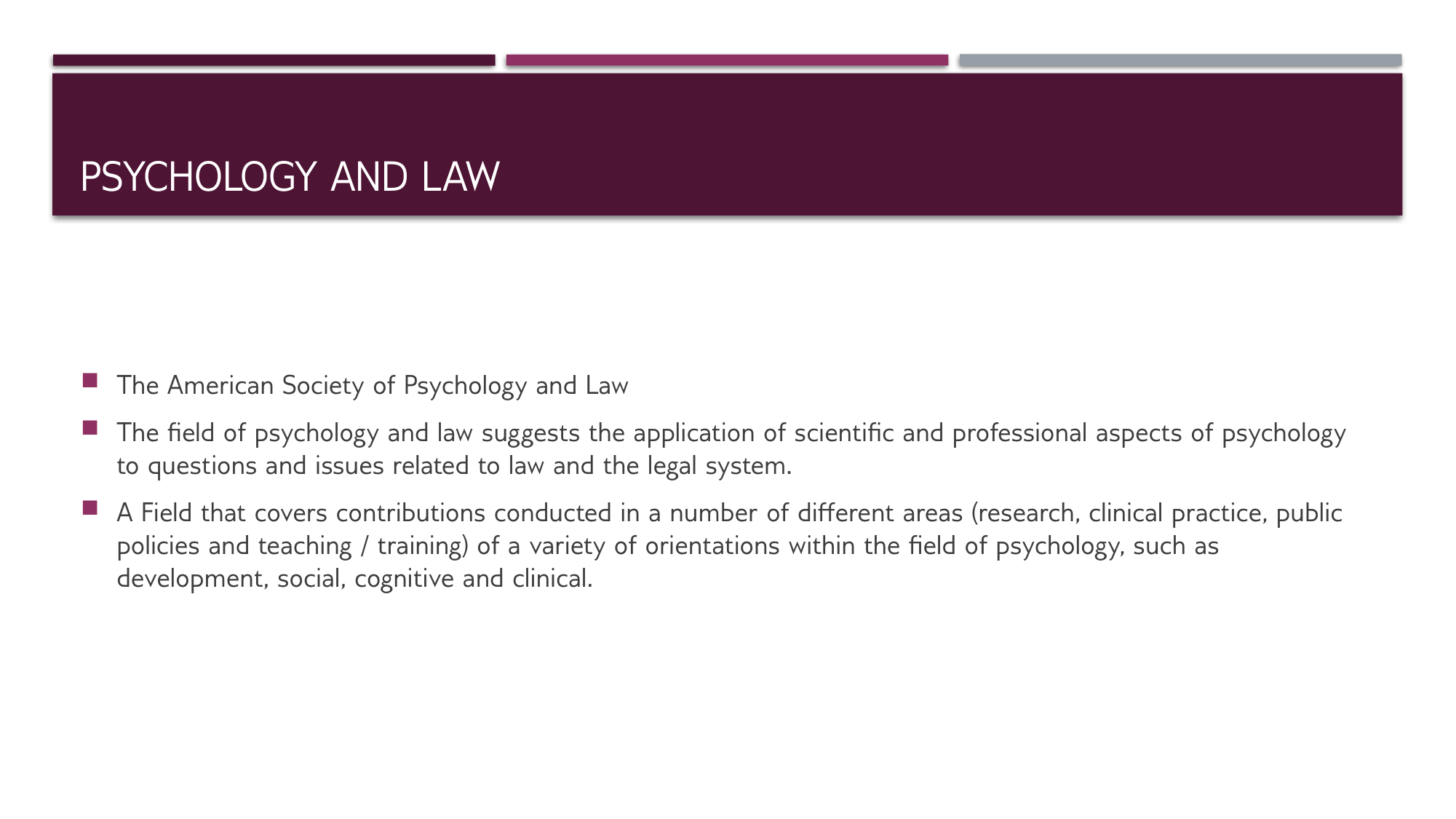

# PSYCHOLOGY and law
The American Society of Psychology and Law
The field of psychology and law suggests the application of scientific and professional aspects of psychology to questions and issues related to law and the legal system.
A Field that covers contributions conducted in a number of different areas (research, clinical practice, public policies and teaching / training) of a variety of orientations within the field of psychology, such as development, social, cognitive and clinical.